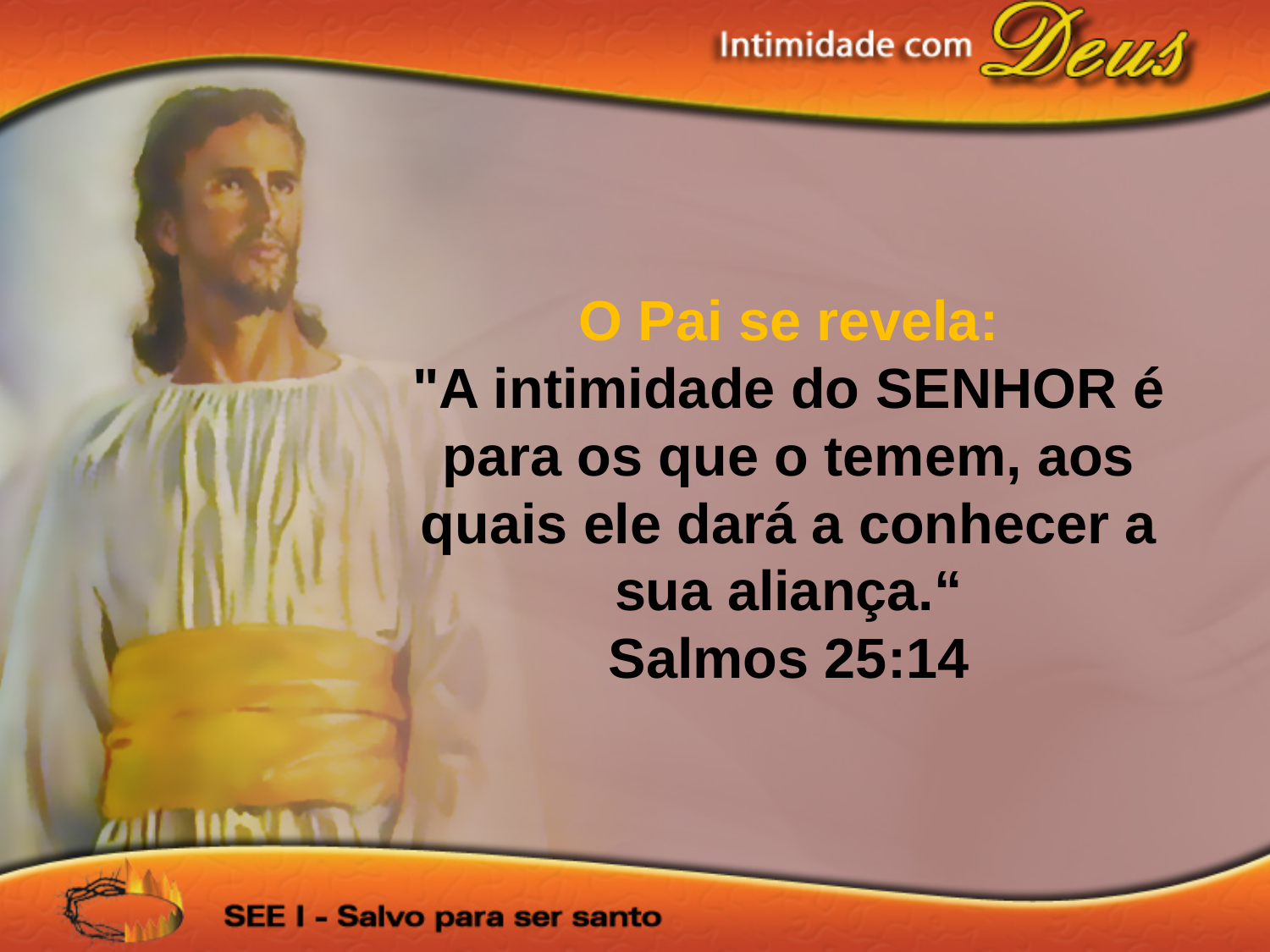

O Pai se revela:
"A intimidade do SENHOR é para os que o temem, aos quais ele dará a conhecer a sua aliança.“
Salmos 25:14